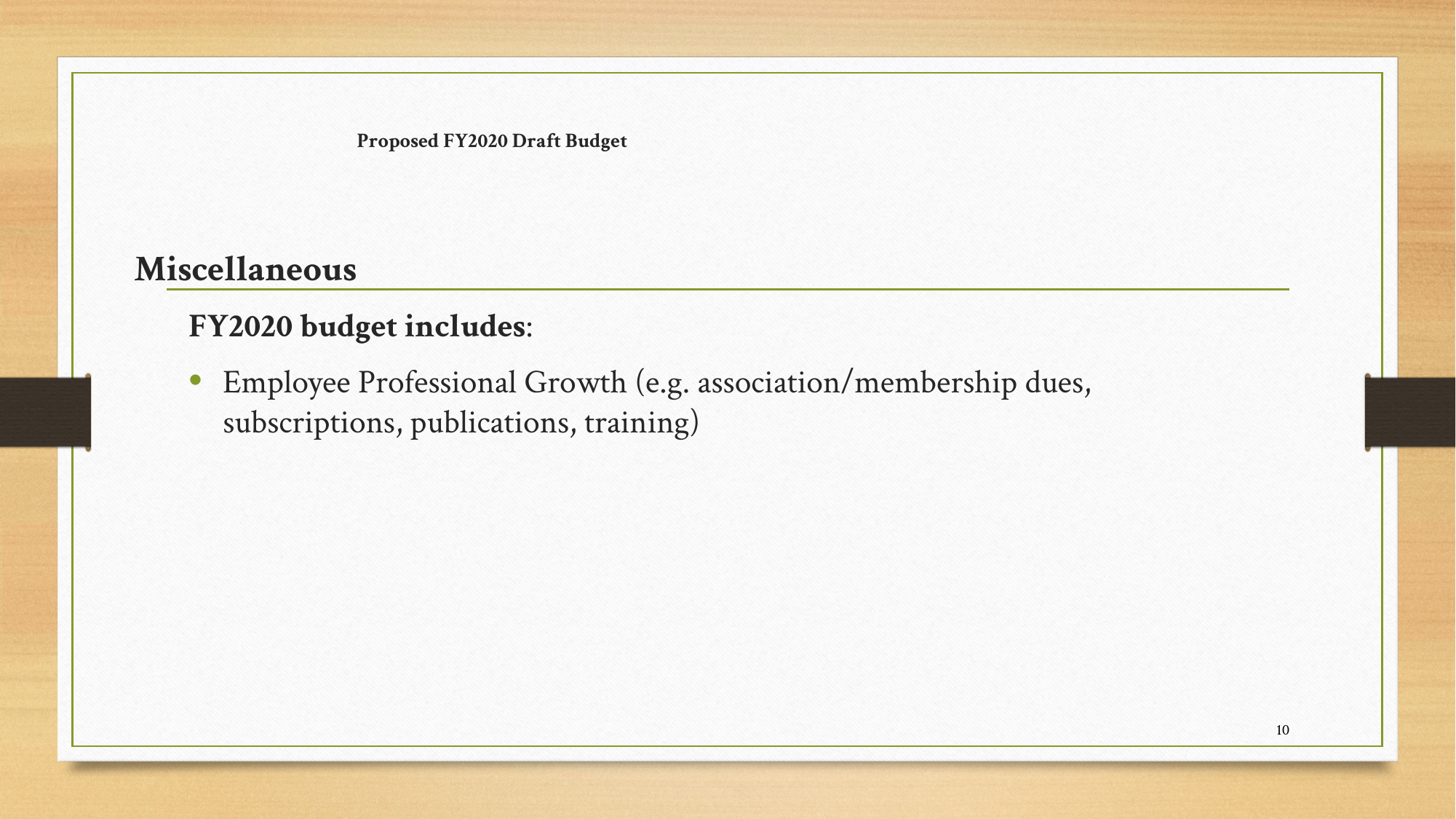

# Proposed FY2020 Draft Budget
Miscellaneous
FY2020 budget includes:
Employee Professional Growth (e.g. association/membership dues, subscriptions, publications, training)
10